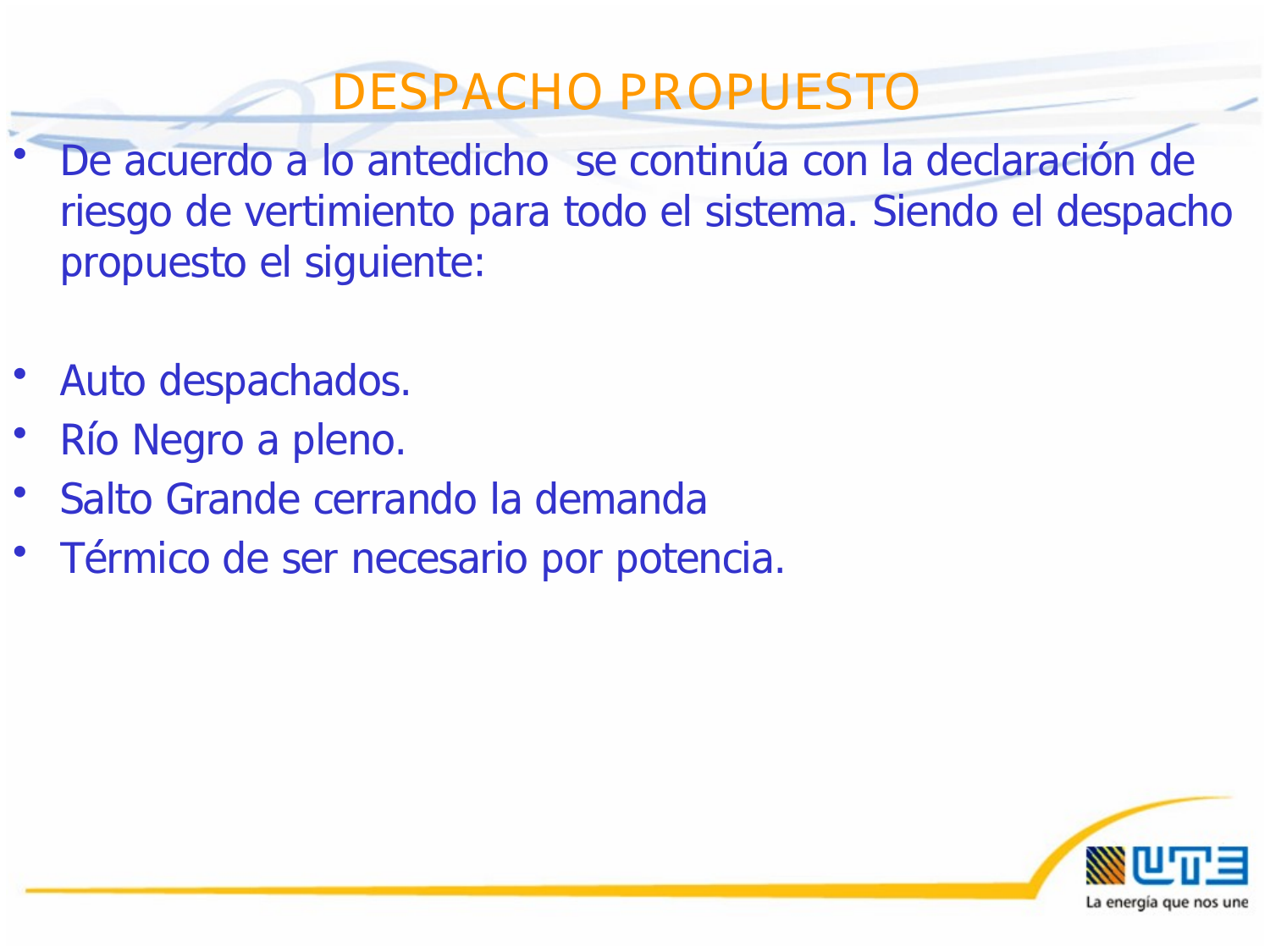

DESPACHO PROPUESTO
De acuerdo a lo antedicho  se continúa con la declaración de riesgo de vertimiento para todo el sistema. Siendo el despacho propuesto el siguiente:

Auto despachados.
Río Negro a pleno.
Salto Grande cerrando la demanda
Térmico de ser necesario por potencia.